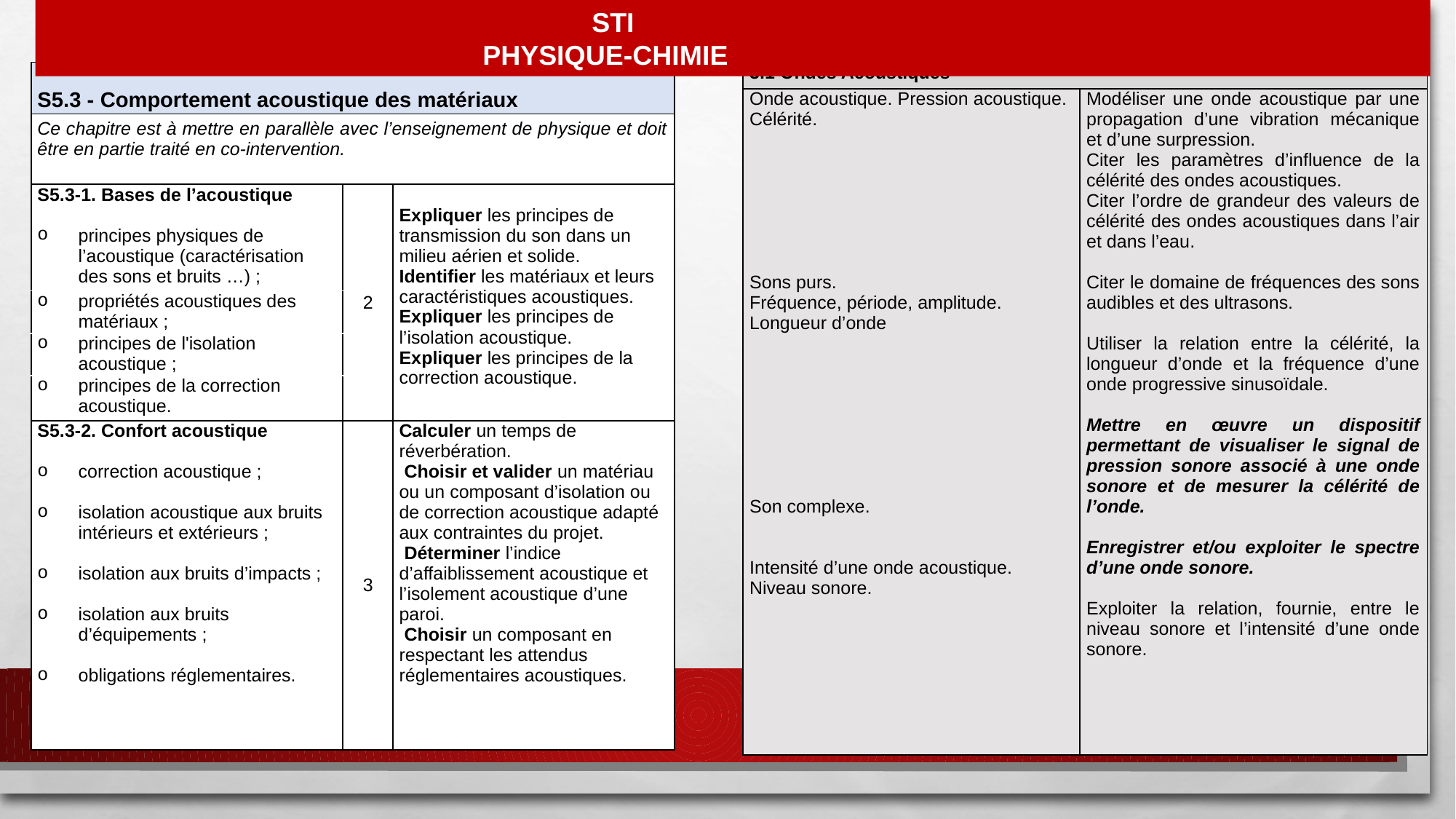

STI											PHYSIQUE-CHIMIE
| S5.3 - Comportement acoustique des matériaux |  |  |
| --- | --- | --- |
| Ce chapitre est à mettre en parallèle avec l’enseignement de physique et doit être en partie traité en co-intervention. |  |  |
| S5.3-1. Bases de l’acoustique   principes physiques de l’acoustique (caractérisation des sons et bruits …) ; | 2 | Expliquer les principes de transmission du son dans un milieu aérien et solide. Identifier les matériaux et leurs caractéristiques acoustiques. Expliquer les principes de l’isolation acoustique. Expliquer les principes de la correction acoustique. |
| propriétés acoustiques des matériaux ; |  |  |
| principes de l'isolation acoustique ; |  |  |
| principes de la correction acoustique. |  |  |
| S5.3-2. Confort acoustique   correction acoustique ;   isolation acoustique aux bruits intérieurs et extérieurs ;   isolation aux bruits d’impacts ;   isolation aux bruits d’équipements ;   obligations réglementaires. | 3 | Calculer un temps de réverbération.  Choisir et valider un matériau ou un composant d’isolation ou de correction acoustique adapté aux contraintes du projet.  Déterminer l’indice d’affaiblissement acoustique et l’isolement acoustique d’une paroi.  Choisir un composant en respectant les attendus réglementaires acoustiques. |
| 3.1 Ondes Acoustiques |  |
| --- | --- |
| Onde acoustique. Pression acoustique. Célérité.               Sons purs. Fréquence, période, amplitude. Longueur d’onde                 Son complexe.     Intensité d’une onde acoustique. Niveau sonore. | Modéliser une onde acoustique par une propagation d’une vibration mécanique et d’une surpression. Citer les paramètres d’influence de la célérité des ondes acoustiques. Citer l’ordre de grandeur des valeurs de célérité des ondes acoustiques dans l’air et dans l’eau.   Citer le domaine de fréquences des sons audibles et des ultrasons.   Utiliser la relation entre la célérité, la longueur d’onde et la fréquence d’une onde progressive sinusoïdale.   Mettre en œuvre un dispositif permettant de visualiser le signal de pression sonore associé à une onde sonore et de mesurer la célérité de l’onde.   Enregistrer et/ou exploiter le spectre d’une onde sonore.   Exploiter la relation, fournie, entre le niveau sonore et l’intensité d’une onde sonore. |